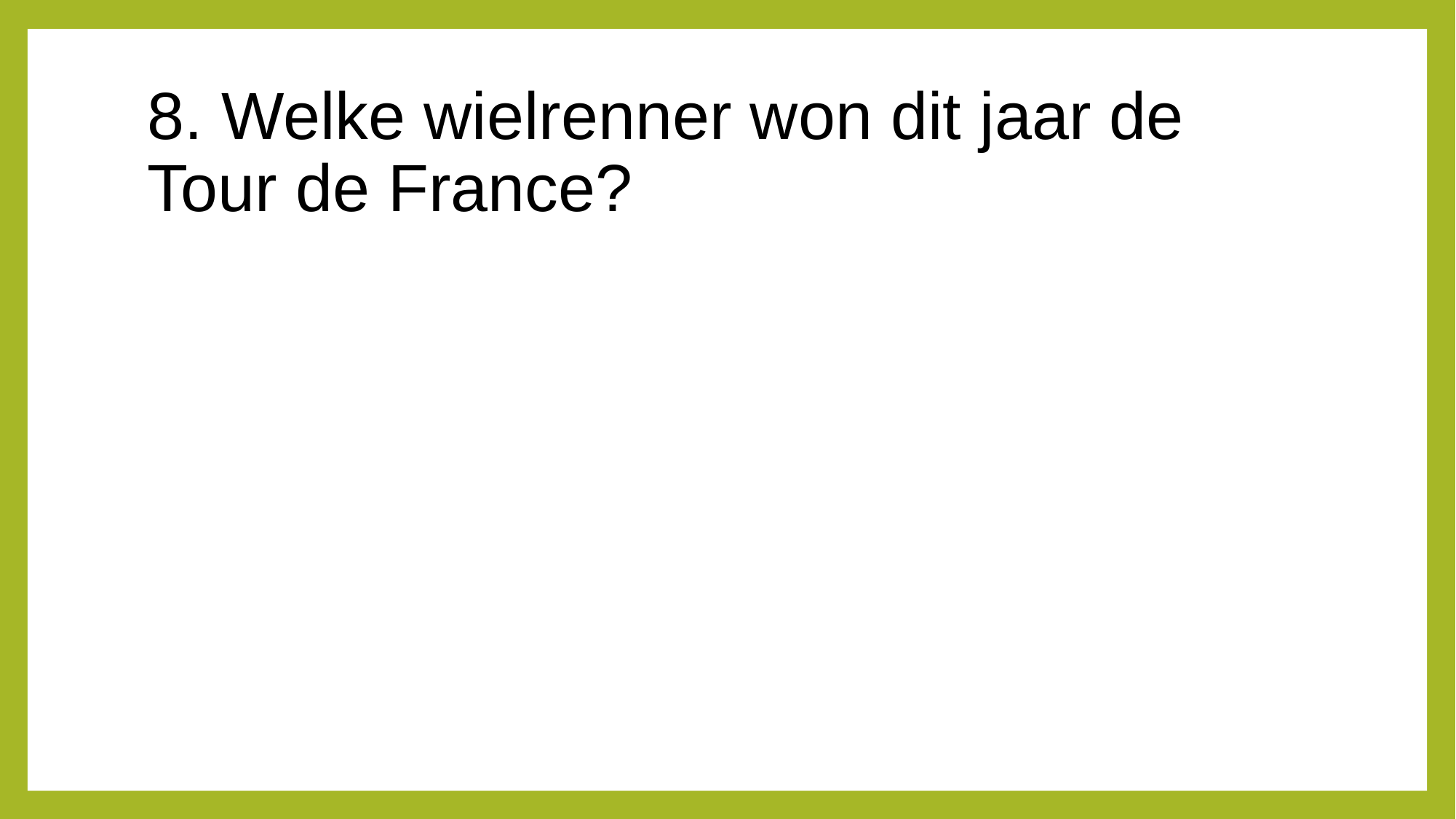

# 8. Welke wielrenner won dit jaar de Tour de France?